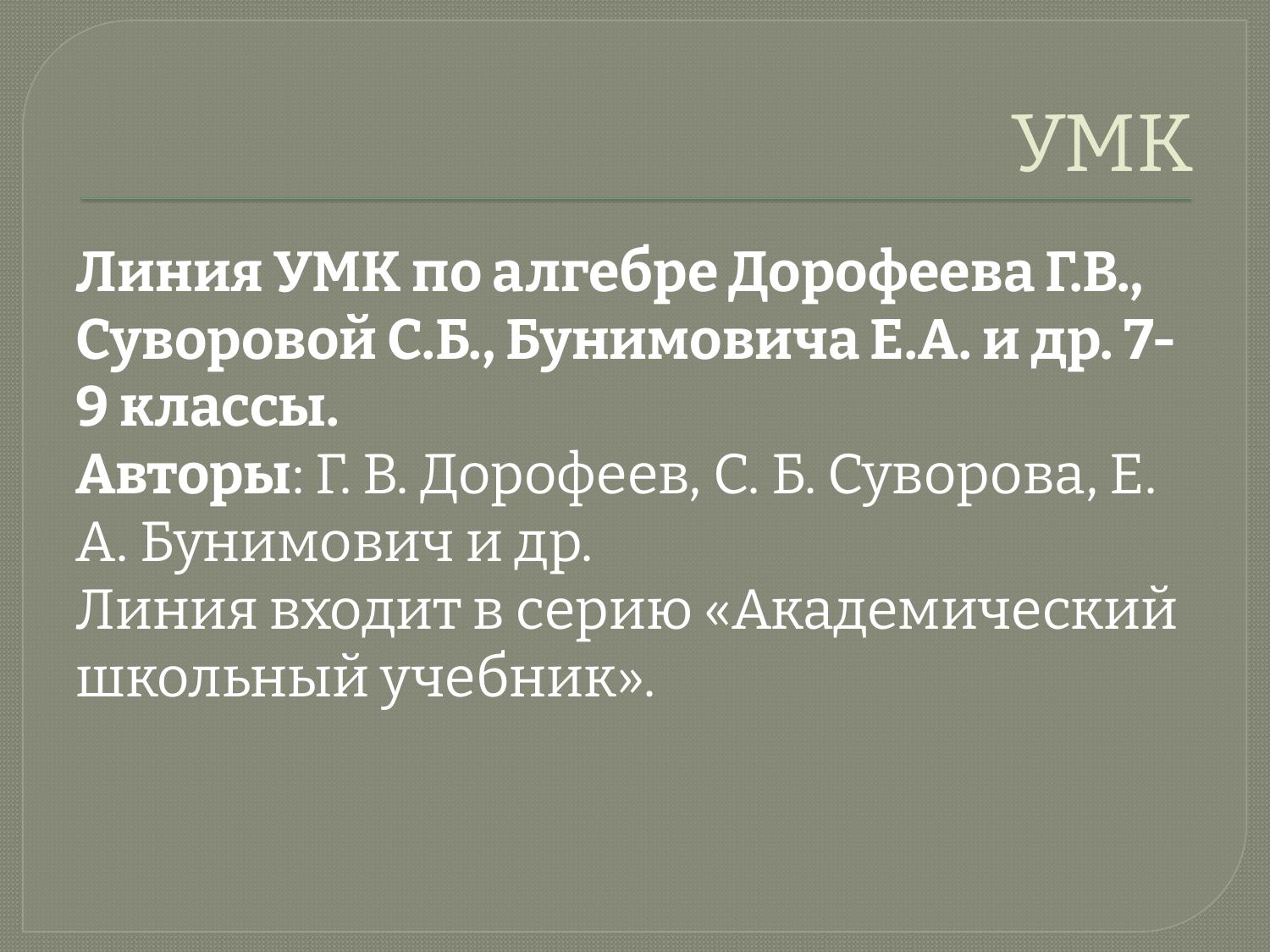

# УМК
Линия УМК по алгебре Дорофеева Г.В., Суворовой С.Б., Бунимовича Е.А. и др. 7-9 классы.
Авторы: Г. В. Дорофеев, С. Б. Суворова, Е. А. Бунимович и др.
Линия входит в серию «Академический школьный учебник».